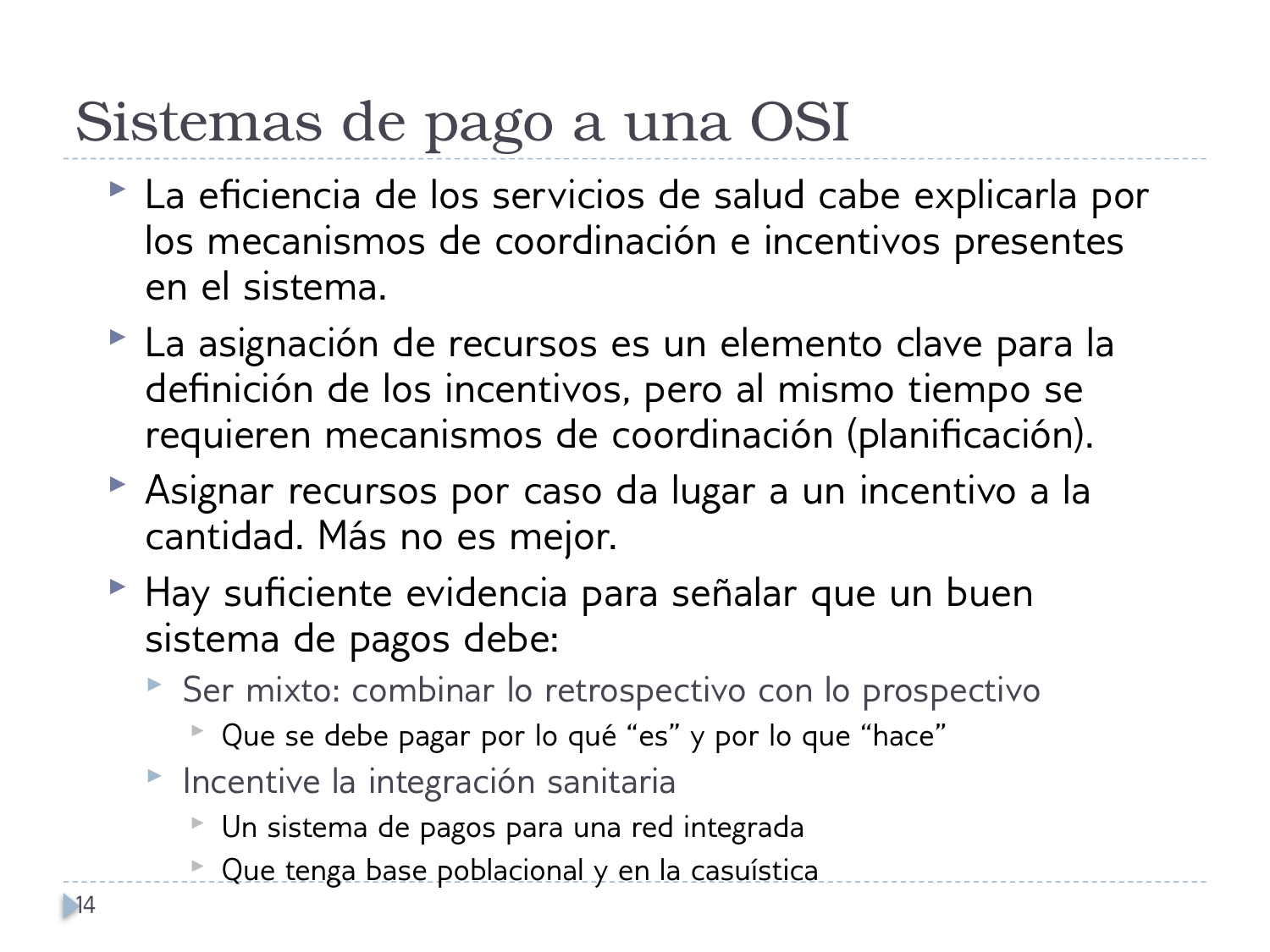

# Sistemas de pago a una OSI
La eficiencia de los servicios de salud cabe explicarla por los mecanismos de coordinación e incentivos presentes en el sistema.
La asignación de recursos es un elemento clave para la definición de los incentivos, pero al mismo tiempo se requieren mecanismos de coordinación (planificación).
Asignar recursos por caso da lugar a un incentivo a la cantidad. Más no es mejor.
Hay suficiente evidencia para señalar que un buen sistema de pagos debe:
Ser mixto: combinar lo retrospectivo con lo prospectivo
Que se debe pagar por lo qué “es” y por lo que “hace”
Incentive la integración sanitaria
Un sistema de pagos para una red integrada
Que tenga base poblacional y en la casuística

14